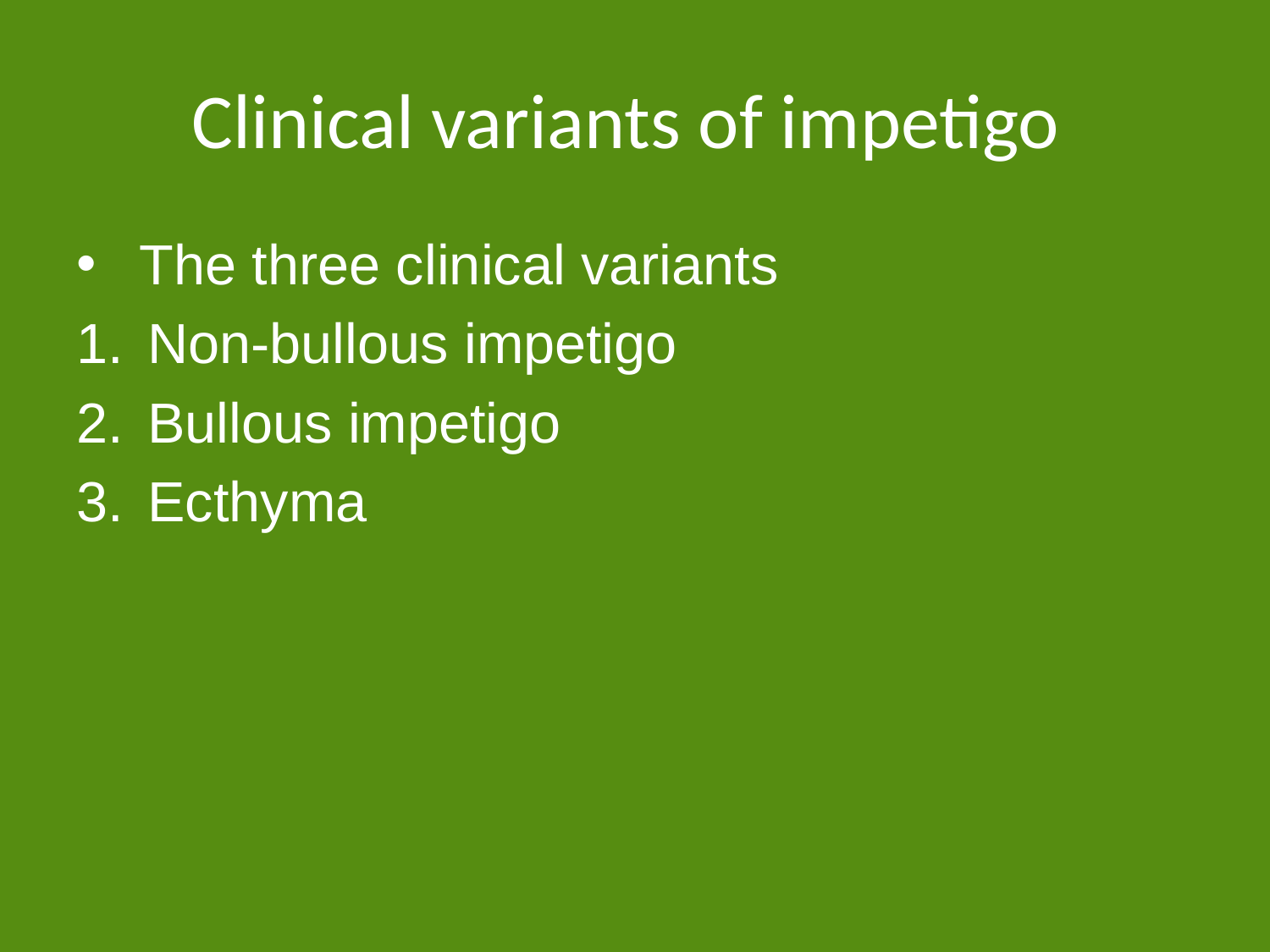

# Clinical variants of impetigo
 The three clinical variants
Non-bullous impetigo
Bullous impetigo
Ecthyma